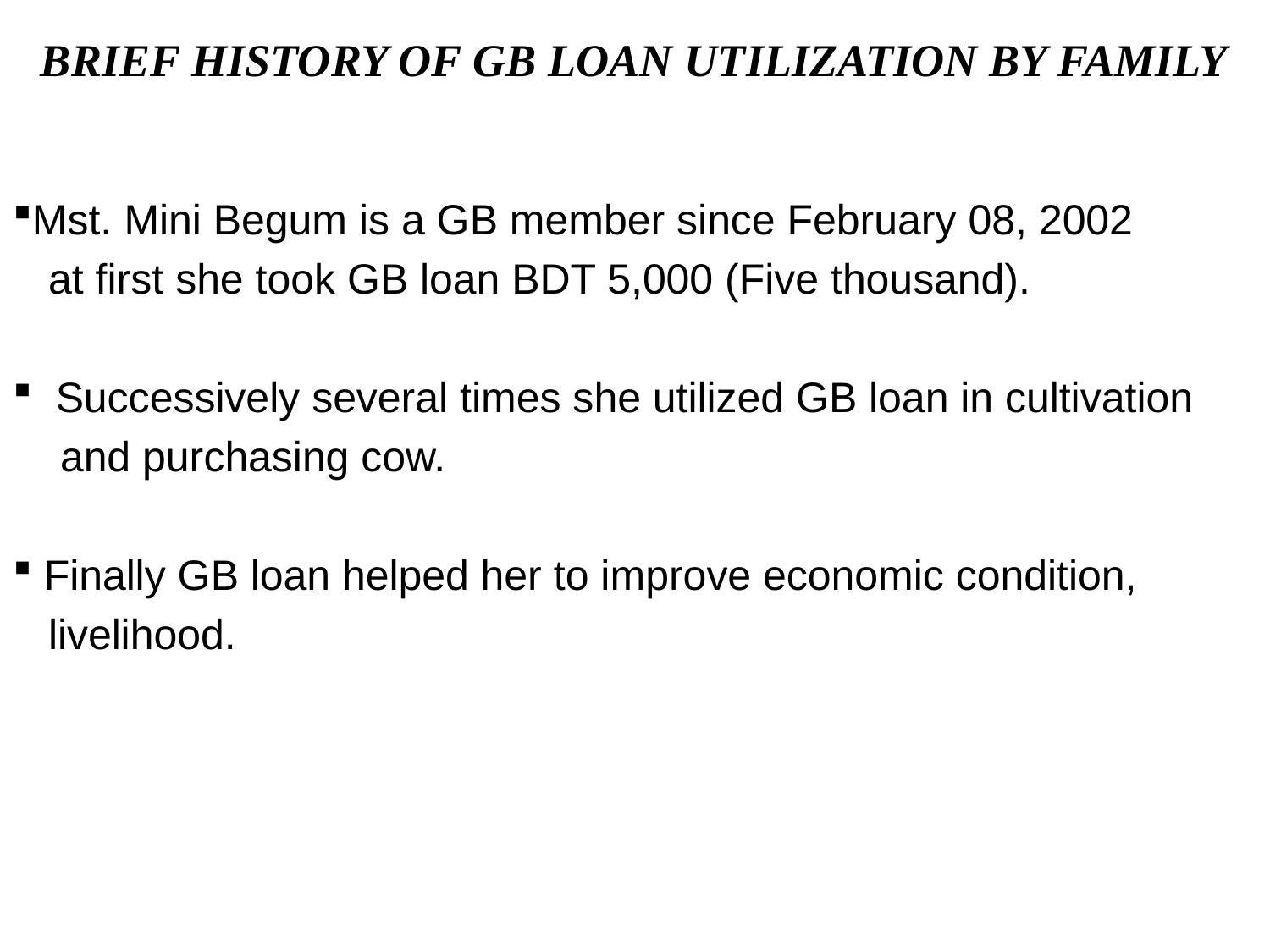

brief history of GB loan utilization by Family

Mst. Mini Begum is a GB member since February 08, 2002
   at first she took GB loan BDT 5,000 (Five thousand).

  Successively several times she utilized GB loan in cultivation
    and purchasing cow.

 Finally GB loan helped her to improve economic condition,
   livelihood.